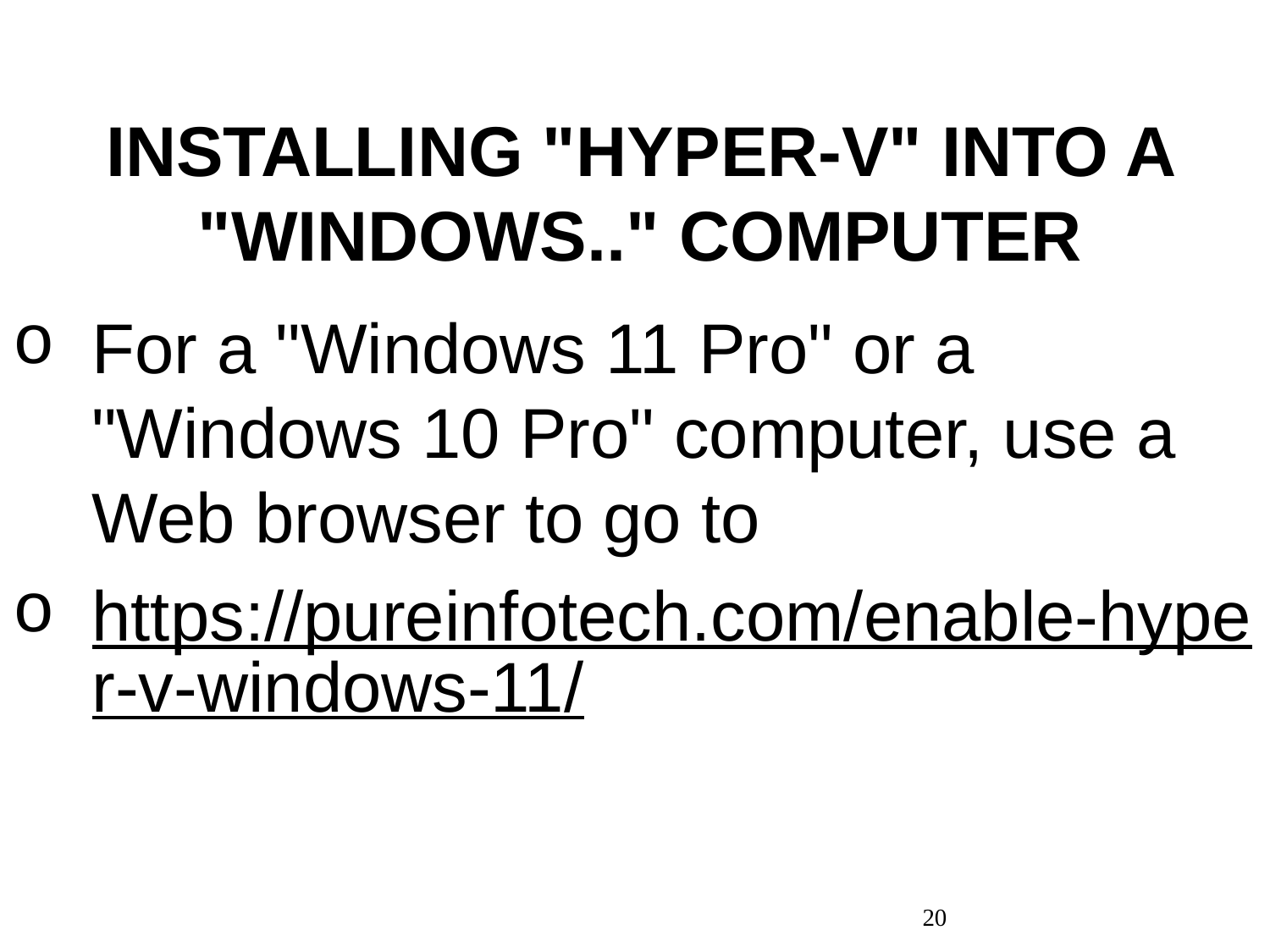

INSTALLING "HYPER-V" INTO A "WINDOWS.." COMPUTER
For a "Windows 11 Pro" or a "Windows 10 Pro" computer, use a Web browser to go to
https://pureinfotech.com/enable-hyper-v-windows-11/
20